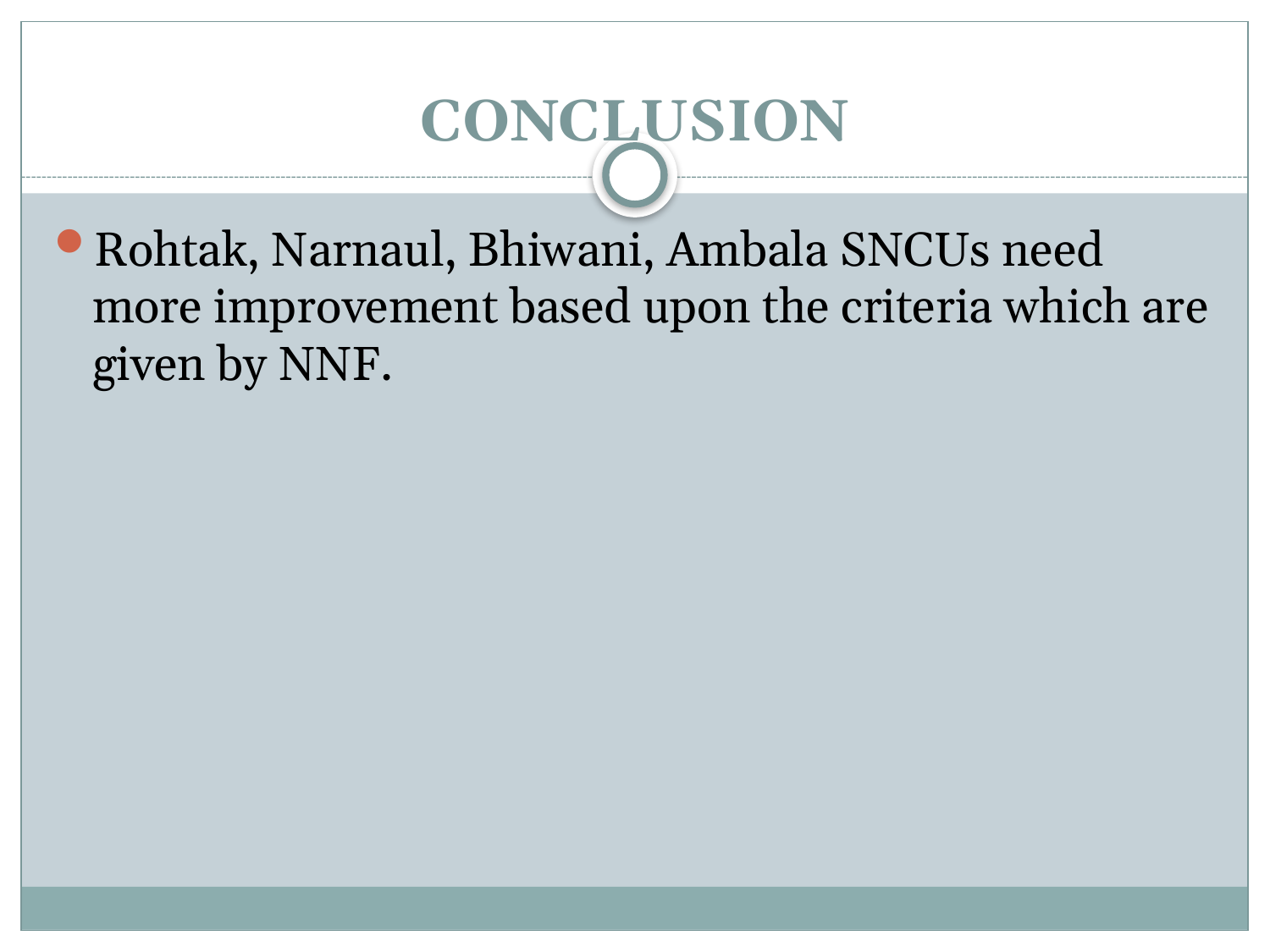

# CONCLUSION
Rohtak, Narnaul, Bhiwani, Ambala SNCUs need more improvement based upon the criteria which are given by NNF.